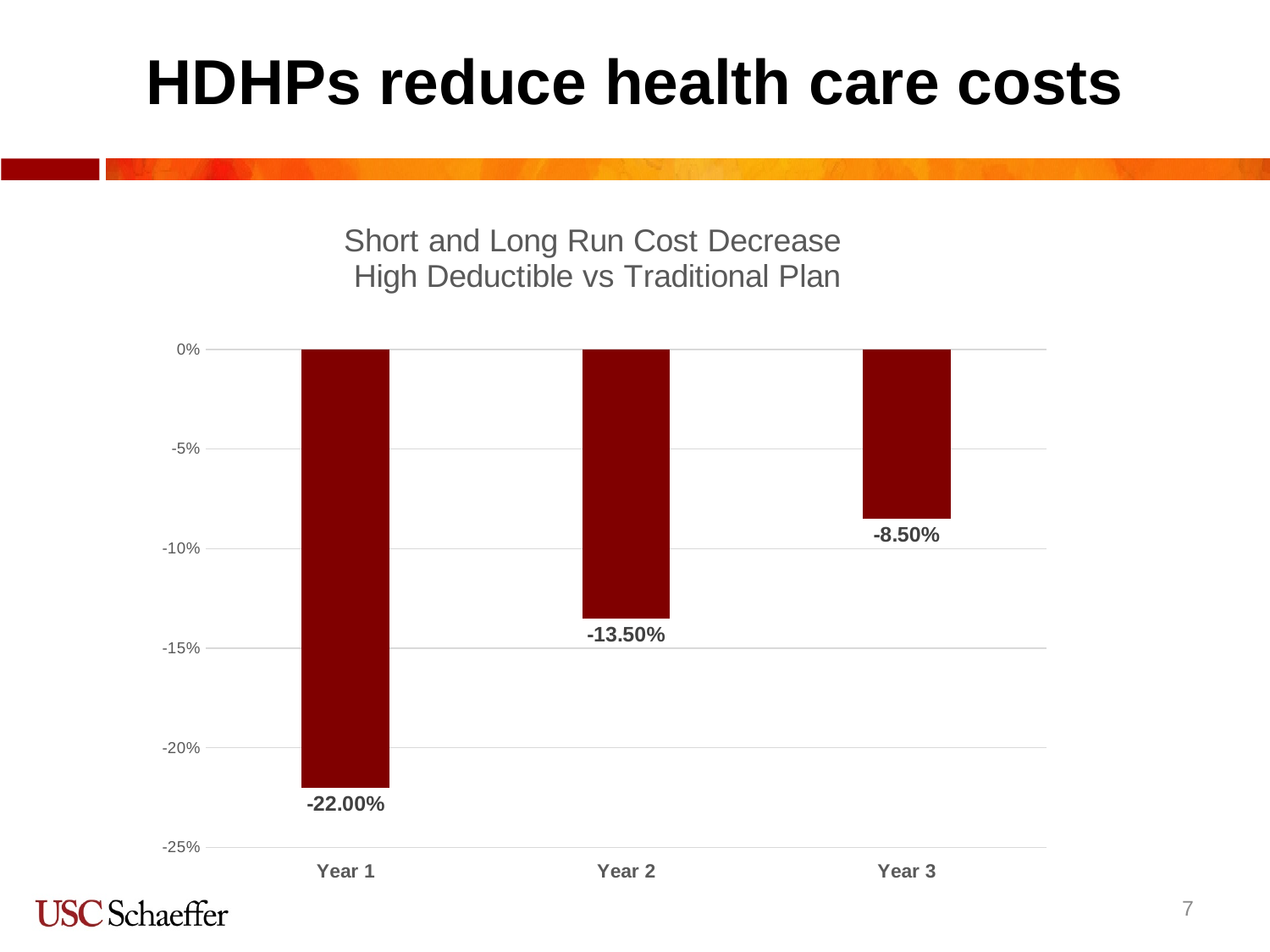

# HDHPs reduce health care costs

### Chart: Short and Long Run Cost Decrease
High Deductible vs Traditional Plan

| Category |  |
|---|---|
| Year 1 | -0.22 |
| Year 2 | -0.135 |
| Year 3 | -0.085 |
7